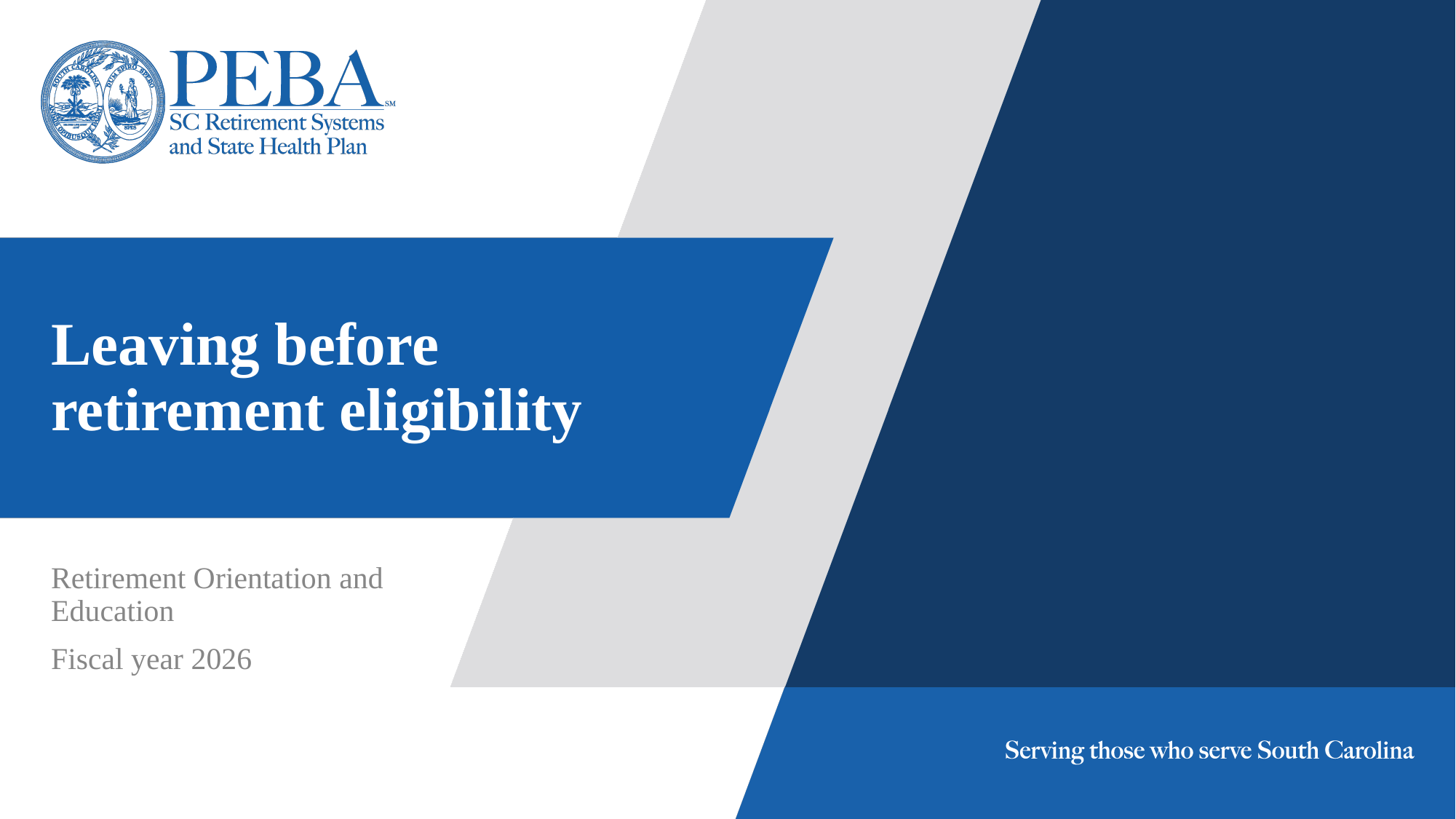

# Leaving before retirement eligibility
Retirement Orientation and Education
Fiscal year 2026